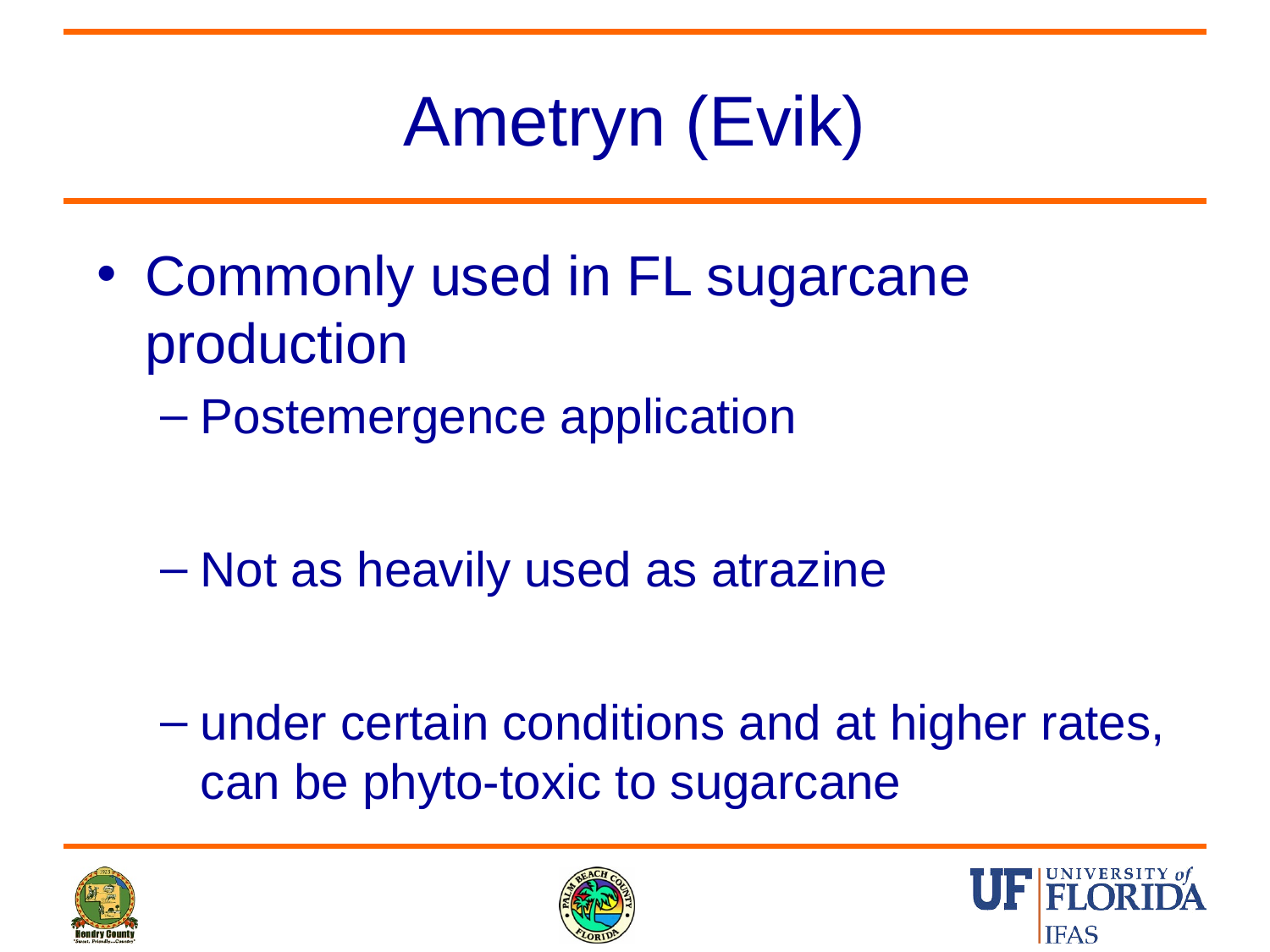

# Ametryn (Evik)
Commonly used in FL sugarcane production
Postemergence application

Not as heavily used as atrazine

under certain conditions and at higher rates, can be phyto-toxic to sugarcane